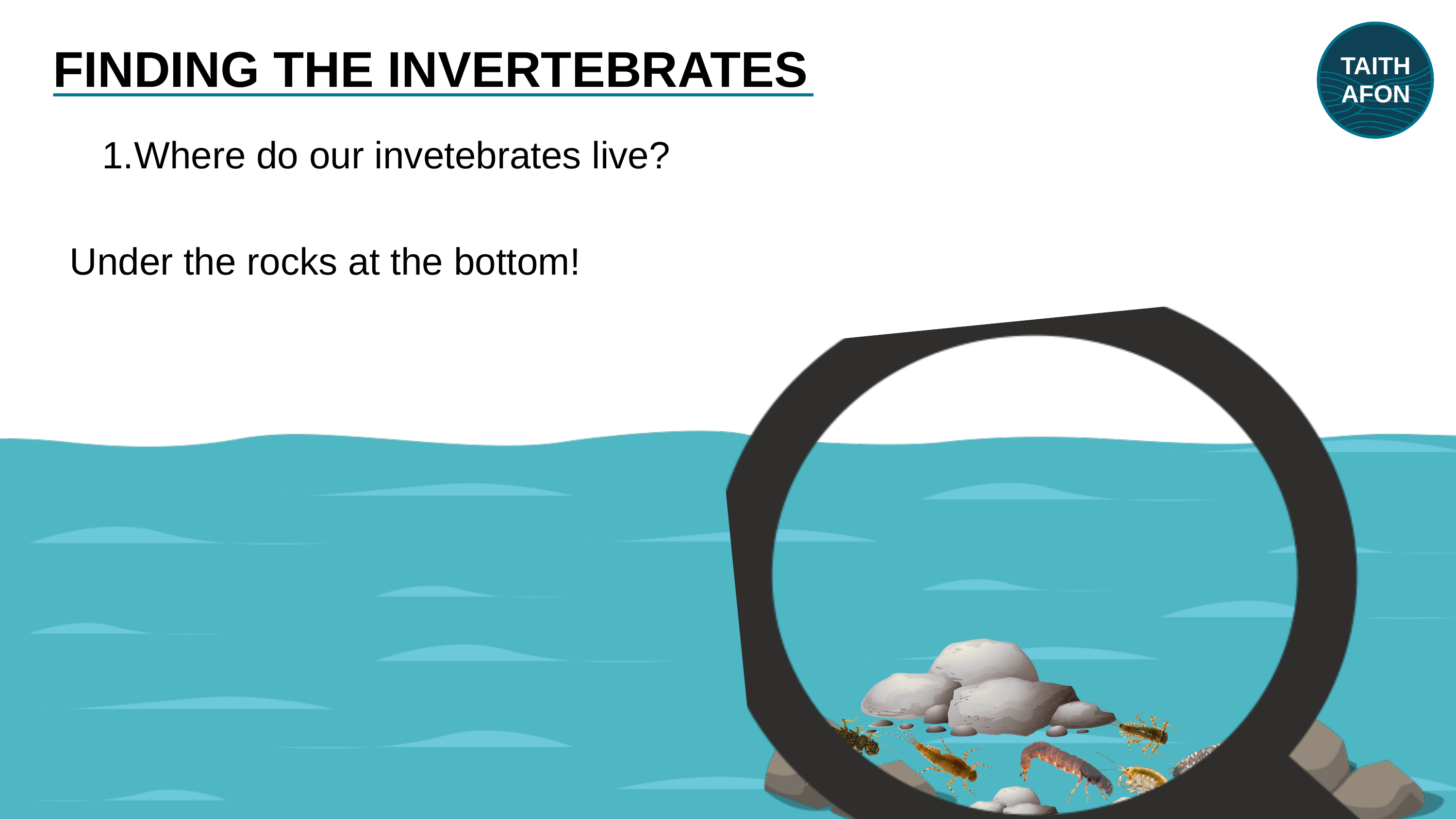

TAITH
AFON

FINDING THE INVERTEBRATES

Where do our invetebrates live?

Under the rocks at the bottom!